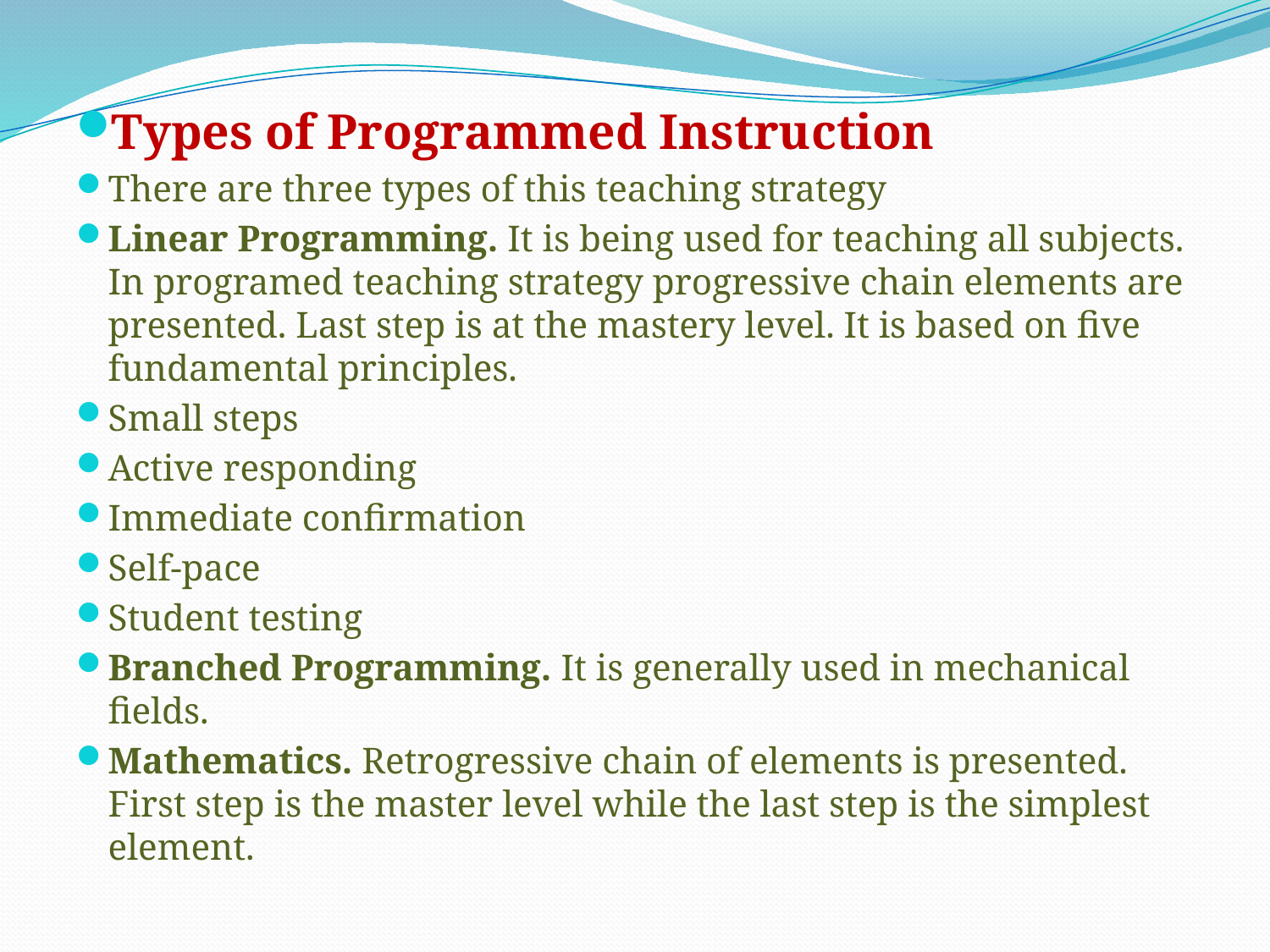

Types of Programmed Instruction
There are three types of this teaching strategy
Linear Programming. It is being used for teaching all subjects. In programed teaching strategy progressive chain elements are presented. Last step is at the mastery level. It is based on five fundamental principles.
Small steps
Active responding
Immediate confirmation
Self-pace
Student testing
Branched Programming. It is generally used in mechanical fields.
Mathematics. Retrogressive chain of elements is presented. First step is the master level while the last step is the simplest element.